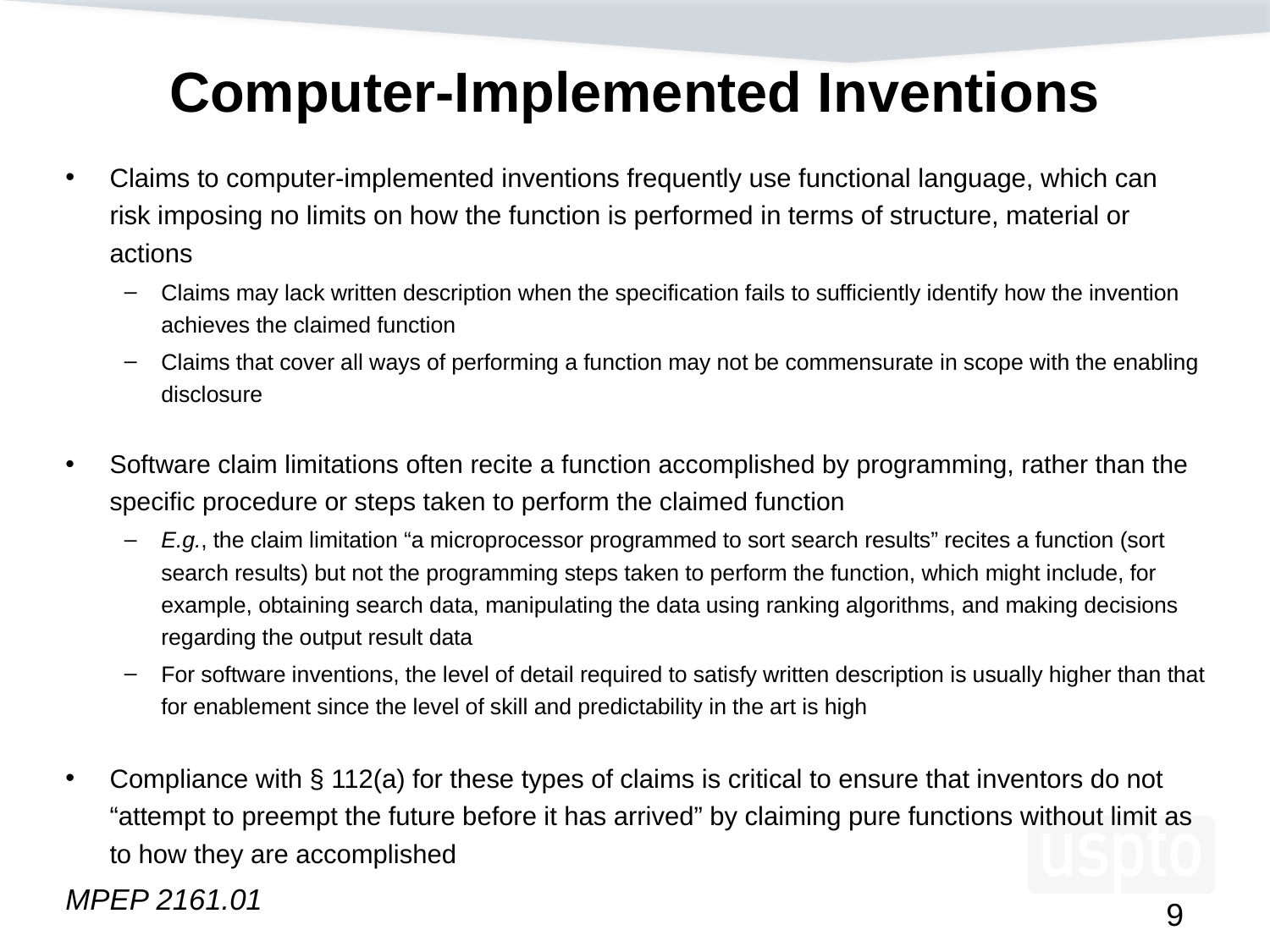

# Computer-Implemented Inventions
Claims to computer-implemented inventions frequently use functional language, which can risk imposing no limits on how the function is performed in terms of structure, material or actions
Claims may lack written description when the specification fails to sufficiently identify how the invention achieves the claimed function
Claims that cover all ways of performing a function may not be commensurate in scope with the enabling disclosure

Software claim limitations often recite a function accomplished by programming, rather than the specific procedure or steps taken to perform the claimed function
E.g., the claim limitation “a microprocessor programmed to sort search results” recites a function (sort search results) but not the programming steps taken to perform the function, which might include, for example, obtaining search data, manipulating the data using ranking algorithms, and making decisions regarding the output result data
For software inventions, the level of detail required to satisfy written description is usually higher than that for enablement since the level of skill and predictability in the art is high

Compliance with § 112(a) for these types of claims is critical to ensure that inventors do not “attempt to preempt the future before it has arrived” by claiming pure functions without limit as to how they are accomplished
MPEP 2161.01
9